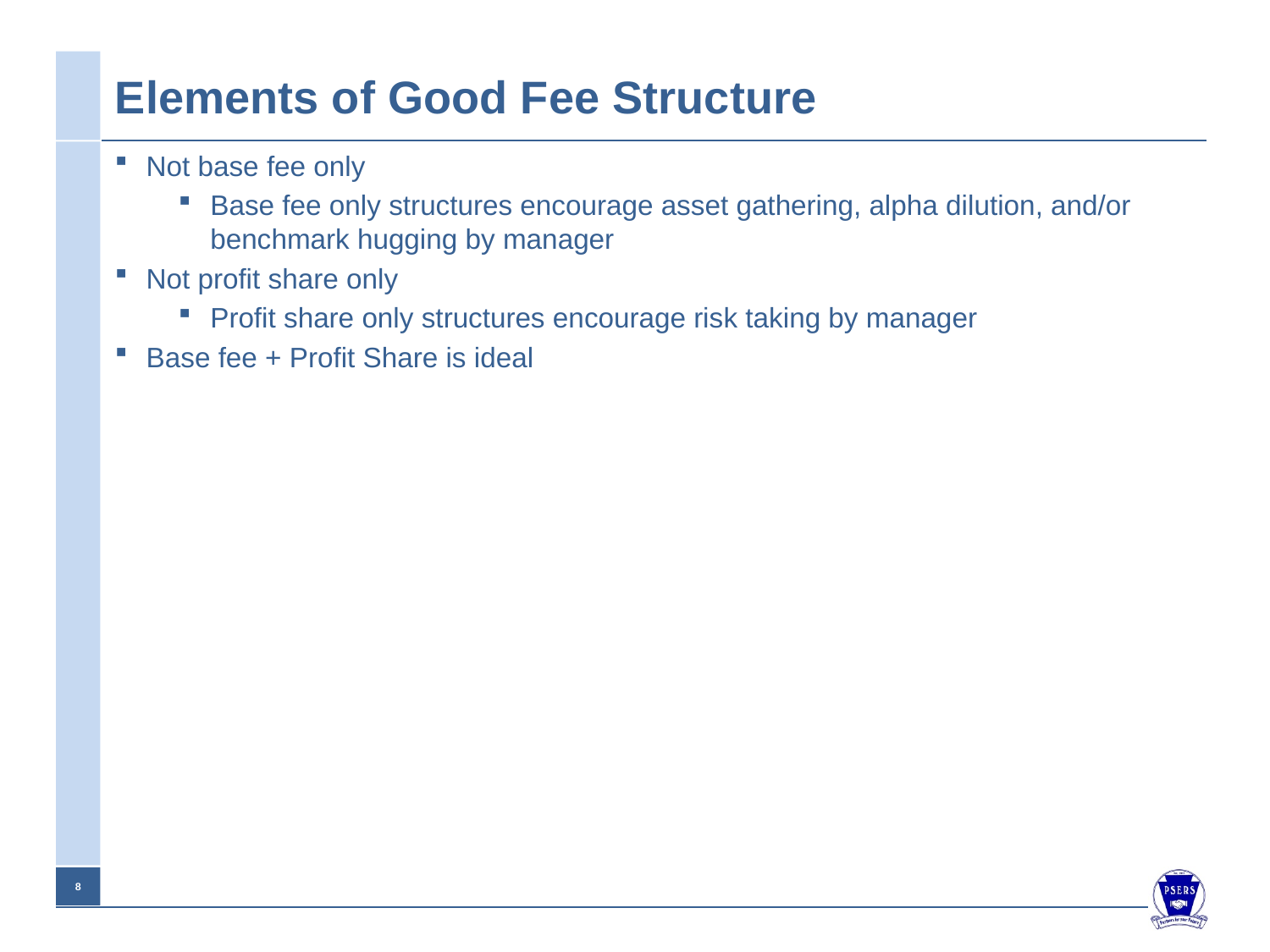

# Elements of Good Fee Structure
Not base fee only
Base fee only structures encourage asset gathering, alpha dilution, and/or benchmark hugging by manager
Not profit share only
Profit share only structures encourage risk taking by manager
Base fee + Profit Share is ideal

8